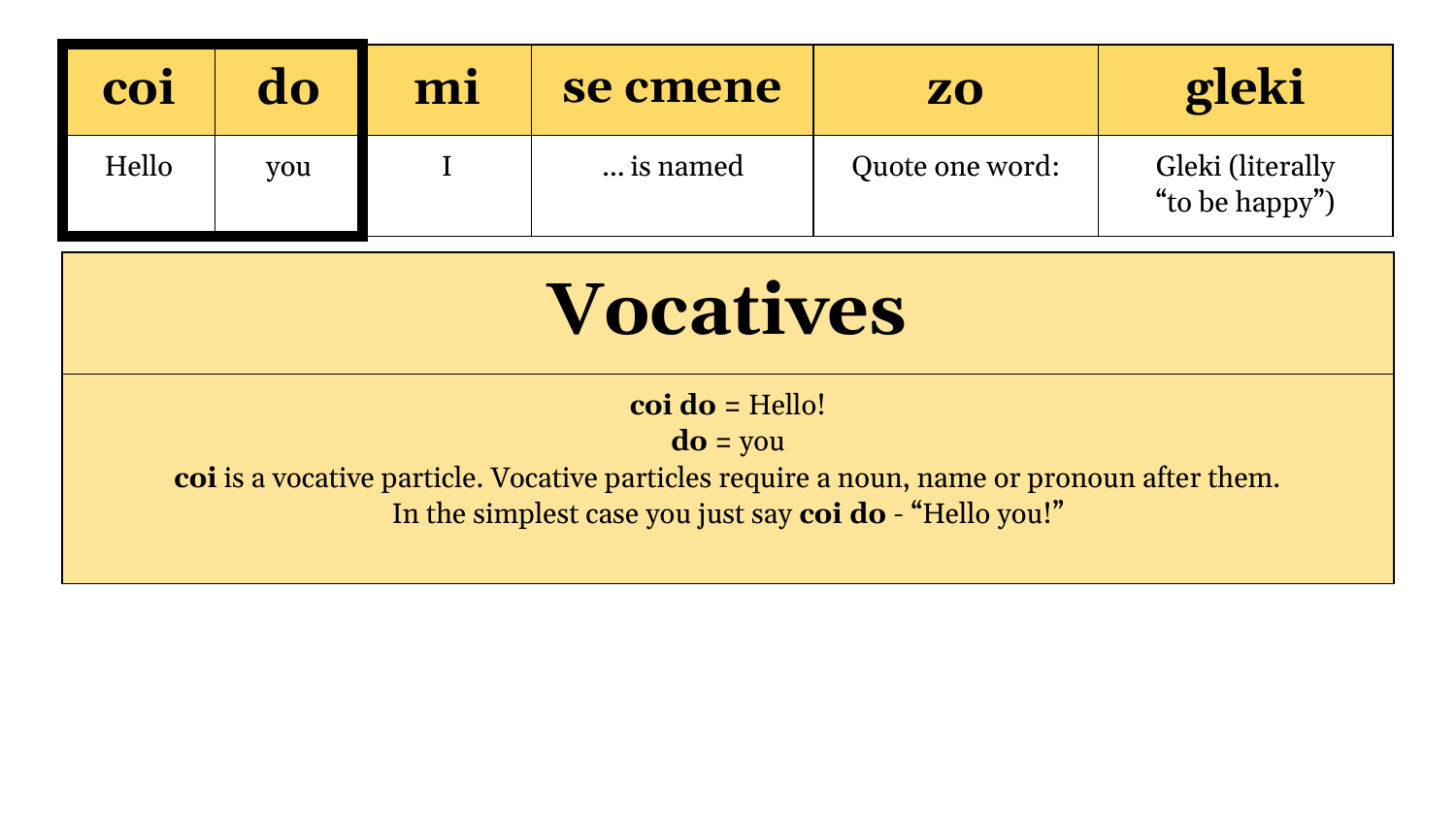

| coi | do | mi | se cmene | zo | gleki |
| --- | --- | --- | --- | --- | --- |
| Hello | you | I | … is named | Quote one word: | Gleki (literally “to be happy”) |
| Vocatives |  |  |  |  |  |
| --- | --- | --- | --- | --- | --- |
| coi do = Hello! do = you coi is a vocative particle. Vocative particles require a noun, name or pronoun after them. In the simplest case you just say coi do - “Hello you!” |  |  |  |  |  |